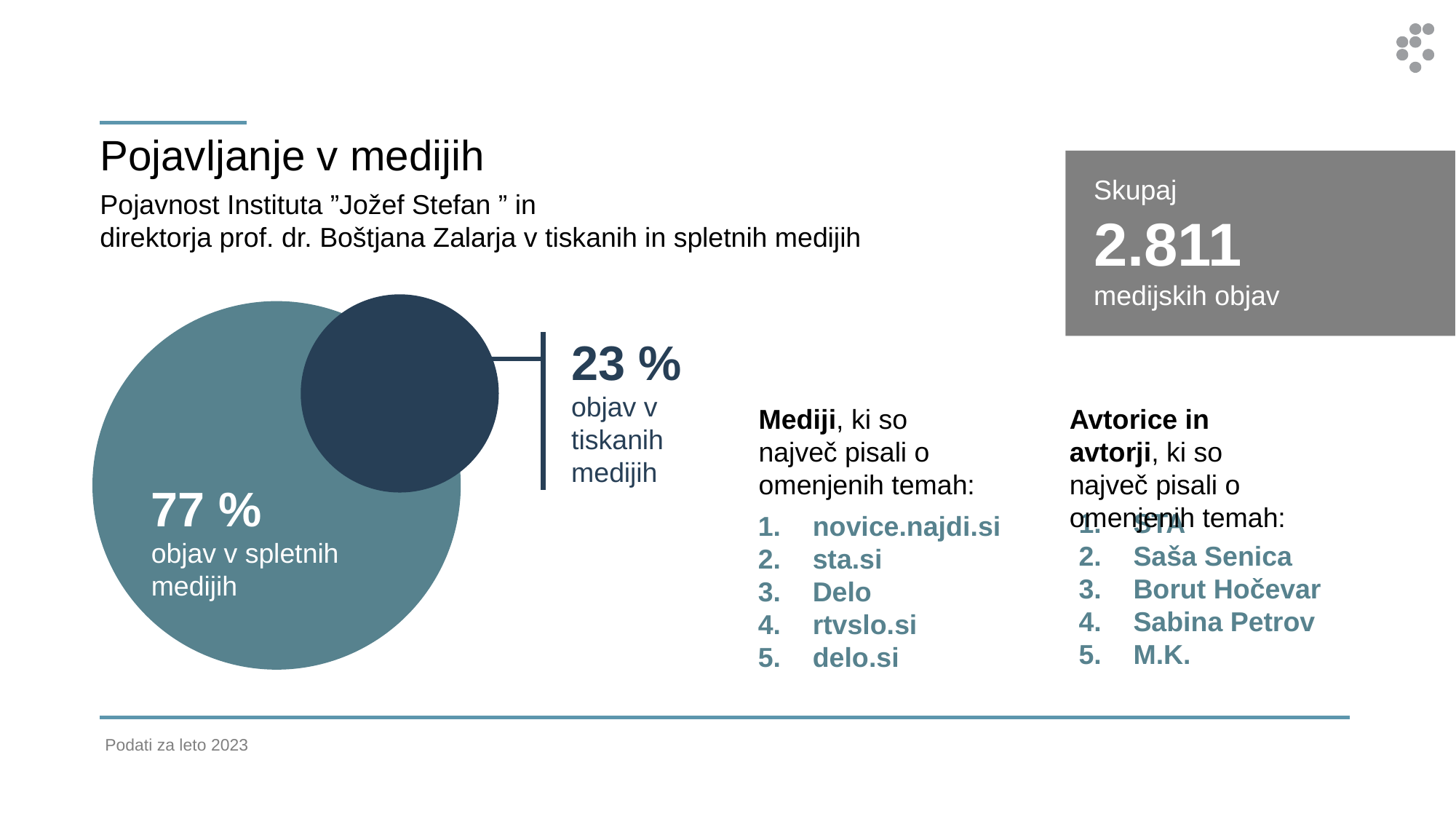

# Pojavljanje v medijih

Skupaj
2.811
medijskih objav
Pojavnost Instituta ”Jožef Stefan ” in
direktorja prof. dr. Boštjana Zalarja v tiskanih in spletnih medijih

23 %
objav v
tiskanih medijih
Mediji, ki so največ pisali o omenjenih temah:
Avtorice in avtorji, ki so največ pisali o  omenjenih temah:
77 %
objav v spletnih medijih
STA
Saša Senica
Borut Hočevar
Sabina Petrov
M.K.
novice.najdi.si
sta.si
Delo
rtvslo.si
delo.si
Podati za leto 2023